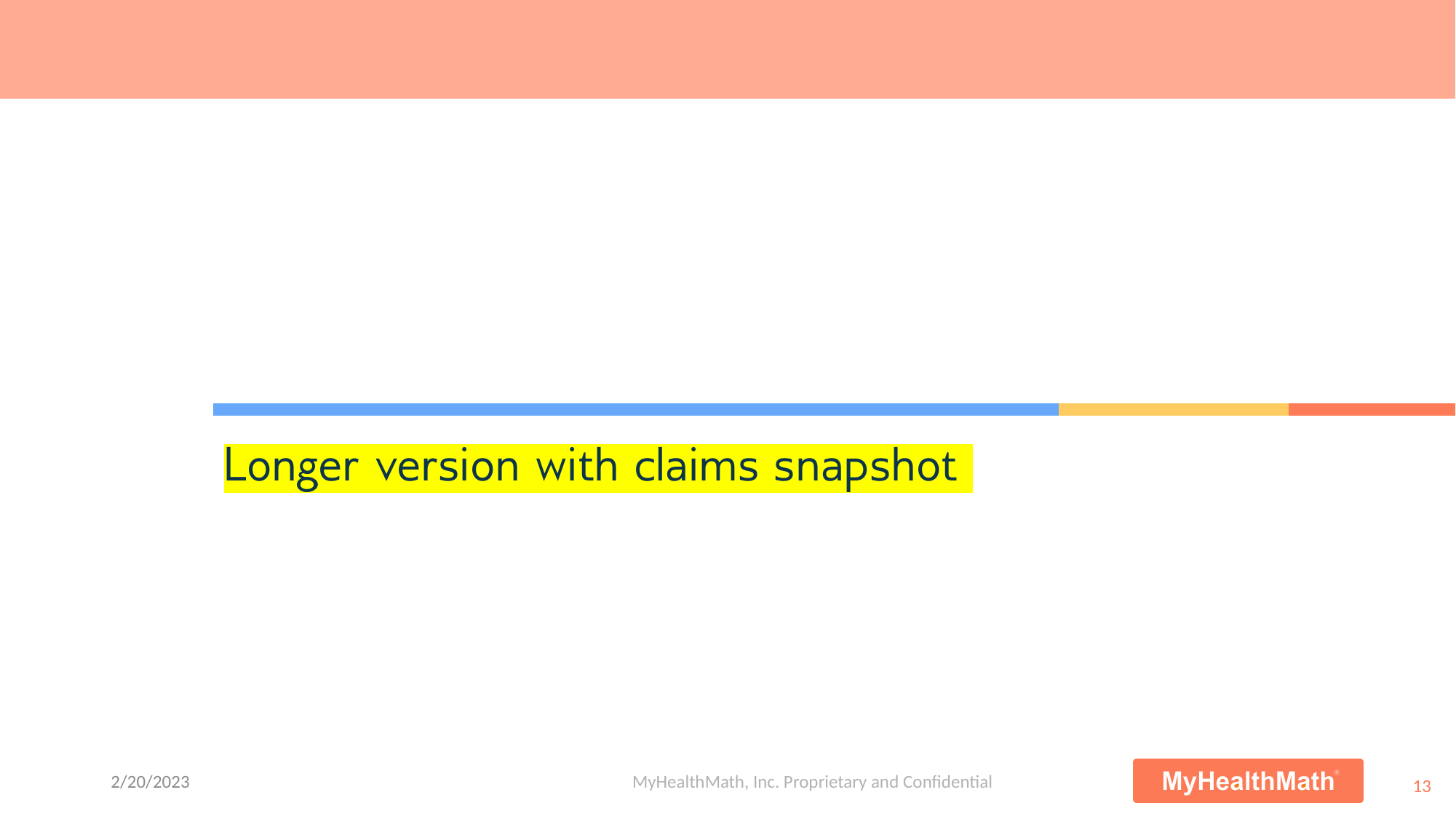

# Longer version with claims snapshot
MyHealthMath, Inc. Proprietary and Confidential
2/20/2023
13